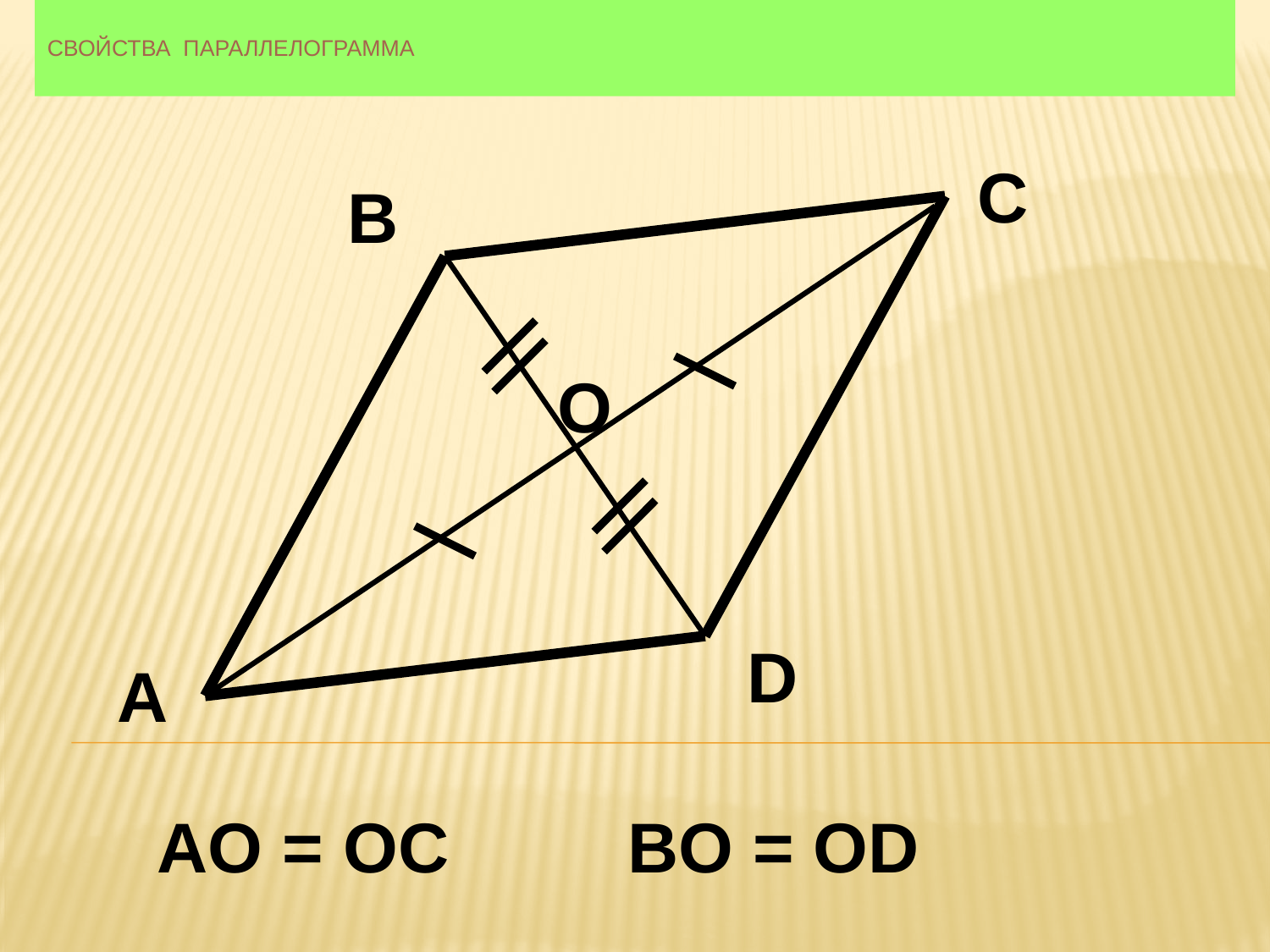

# свойства  параллелограмма
С
В

O

D

А
АO = OC
BO = OD